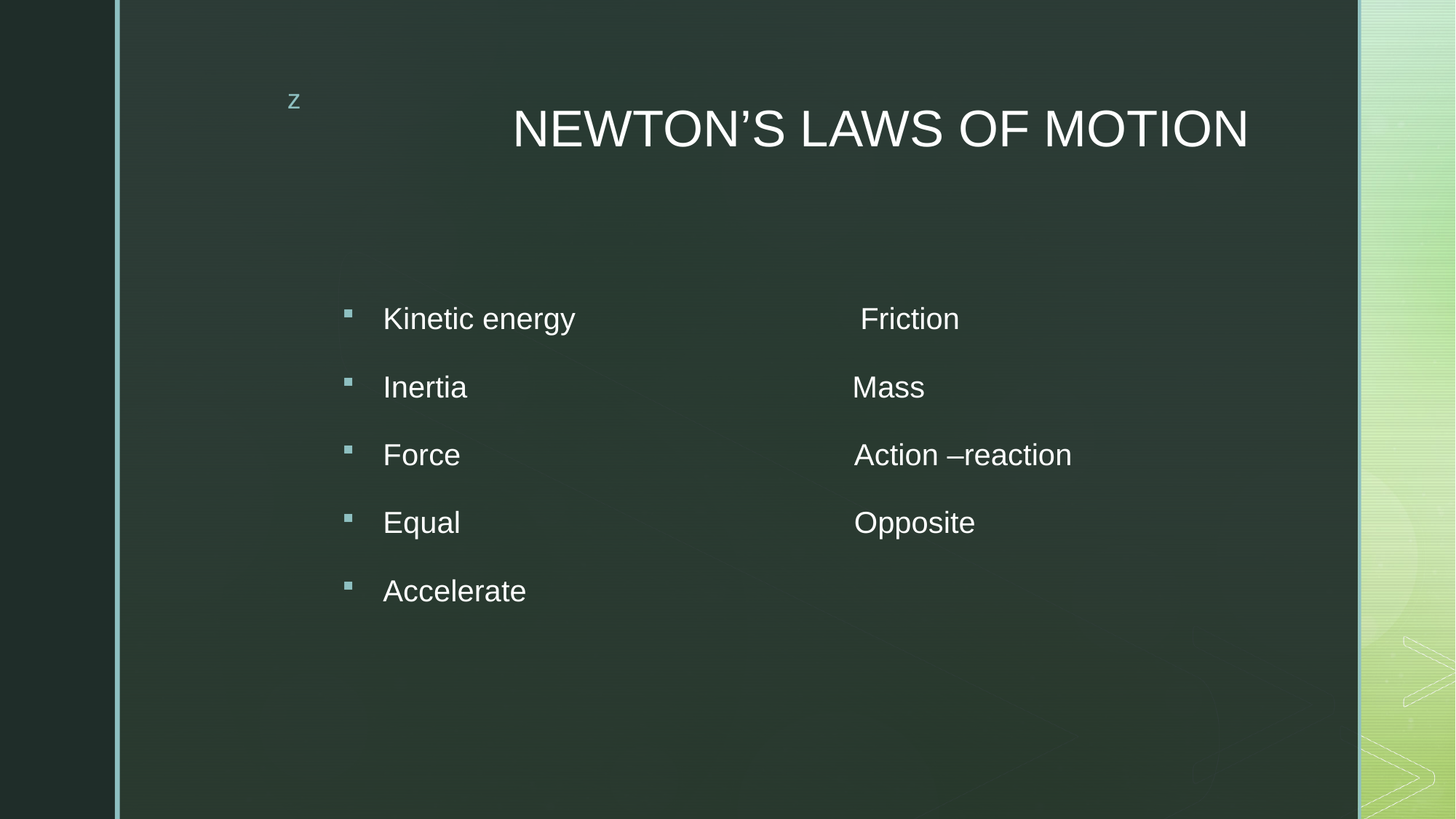

# NEWTON’S LAWS OF MOTION
Kinetic energy                                  Friction
Inertia                                              Mass
Force                                               Action –reaction
Equal                                               Opposite
Accelerate